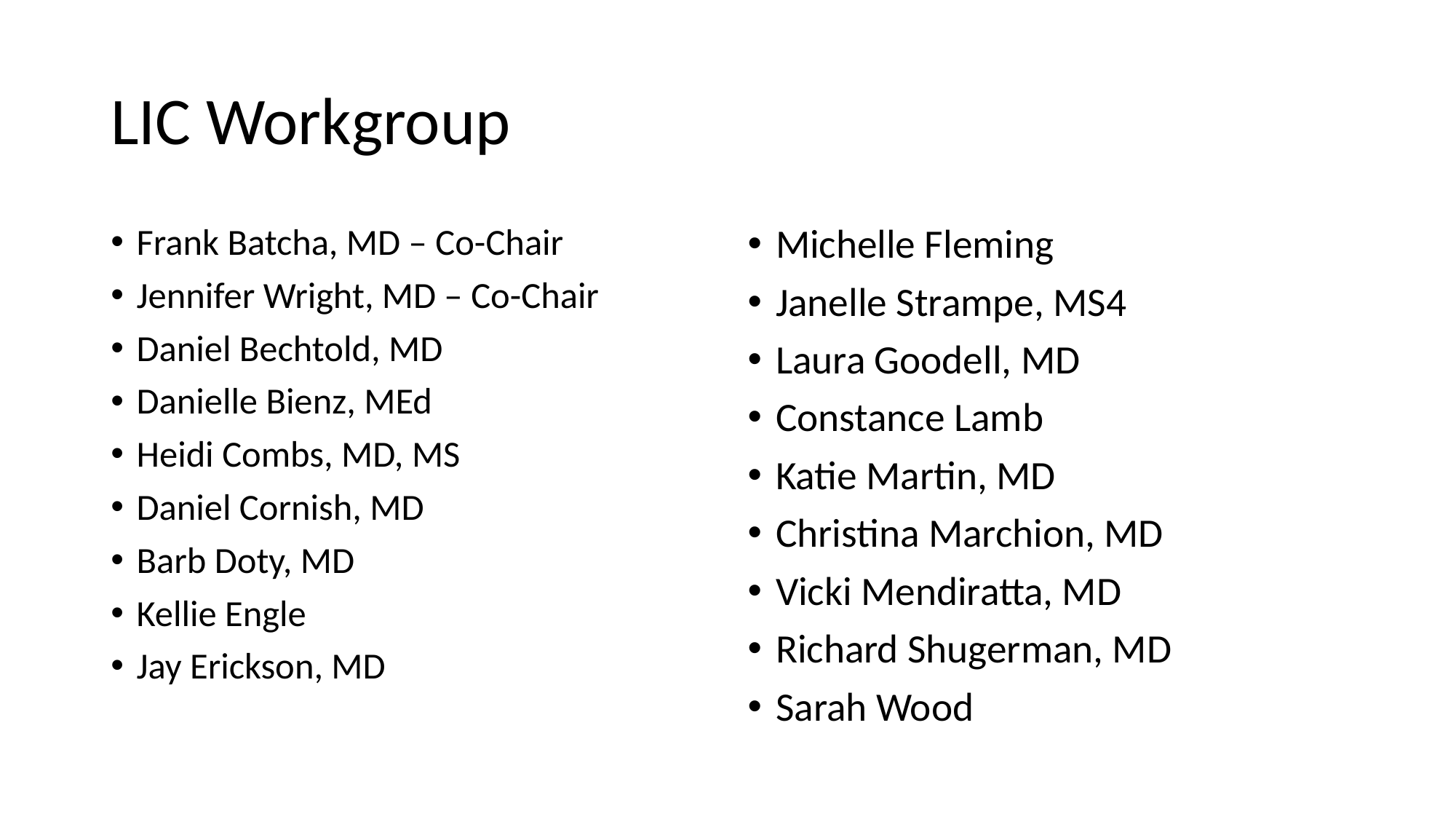

# LIC Workgroup
Frank Batcha, MD – Co-Chair
Jennifer Wright, MD – Co-Chair
Daniel Bechtold, MD
Danielle Bienz, MEd
Heidi Combs, MD, MS
Daniel Cornish, MD
Barb Doty, MD
Kellie Engle
Jay Erickson, MD

Michelle Fleming
Janelle Strampe, MS4
Laura Goodell, MD
Constance Lamb
Katie Martin, MD
Christina Marchion, MD
Vicki Mendiratta, MD
Richard Shugerman, MD
Sarah Wood